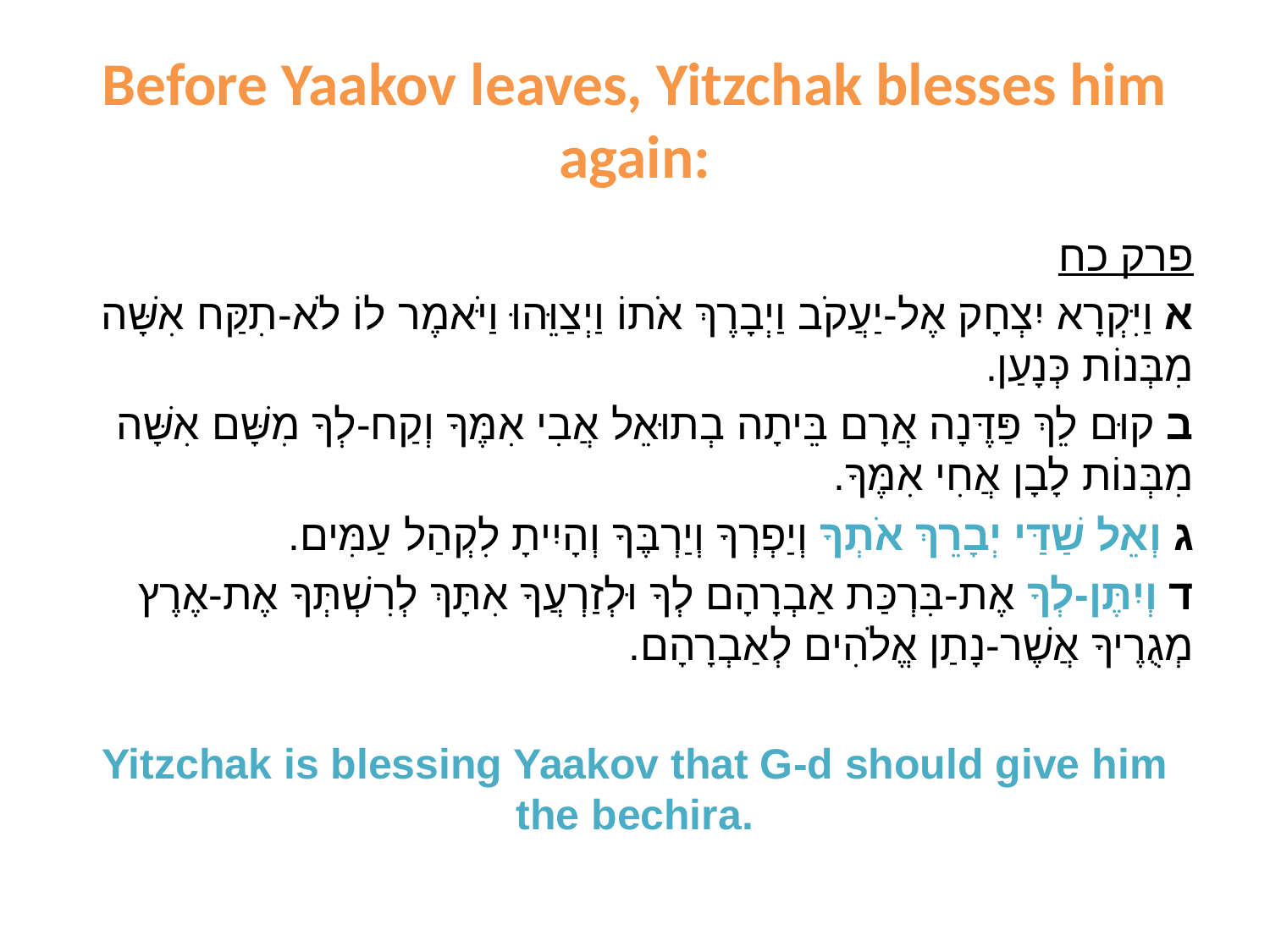

# Before Yaakov leaves, Yitzchak blesses him again:
פרק כח
א וַיִּקְרָא יִצְחָק אֶל-יַעֲקֹב וַיְבָרֶךְ אֹתוֹ וַיְצַוֵּהוּ וַיֹּאמֶר לוֹ לֹא-תִקַּח אִשָּׁה מִבְּנוֹת כְּנָעַן.
ב קוּם לֵךְ פַּדֶּנָה אֲרָם בֵּיתָה בְתוּאֵל אֲבִי אִמֶּךָ וְקַח-לְךָ מִשָּׁם אִשָּׁה מִבְּנוֹת לָבָן אֲחִי אִמֶּךָ.
ג וְאֵל שַׁדַּי יְבָרֵךְ אֹתְךָ וְיַפְרְךָ וְיַרְבֶּךָ וְהָיִיתָ לִקְהַל עַמִּים.
ד וְיִתֶּן-לְךָ אֶת-בִּרְכַּת אַבְרָהָם לְךָ וּלְזַרְעֲךָ אִתָּךְ לְרִשְׁתְּךָ אֶת-אֶרֶץ מְגֻרֶיךָ אֲשֶׁר-נָתַן אֱלֹהִים לְאַבְרָהָם.

Yitzchak is blessing Yaakov that G-d should give him the bechira.